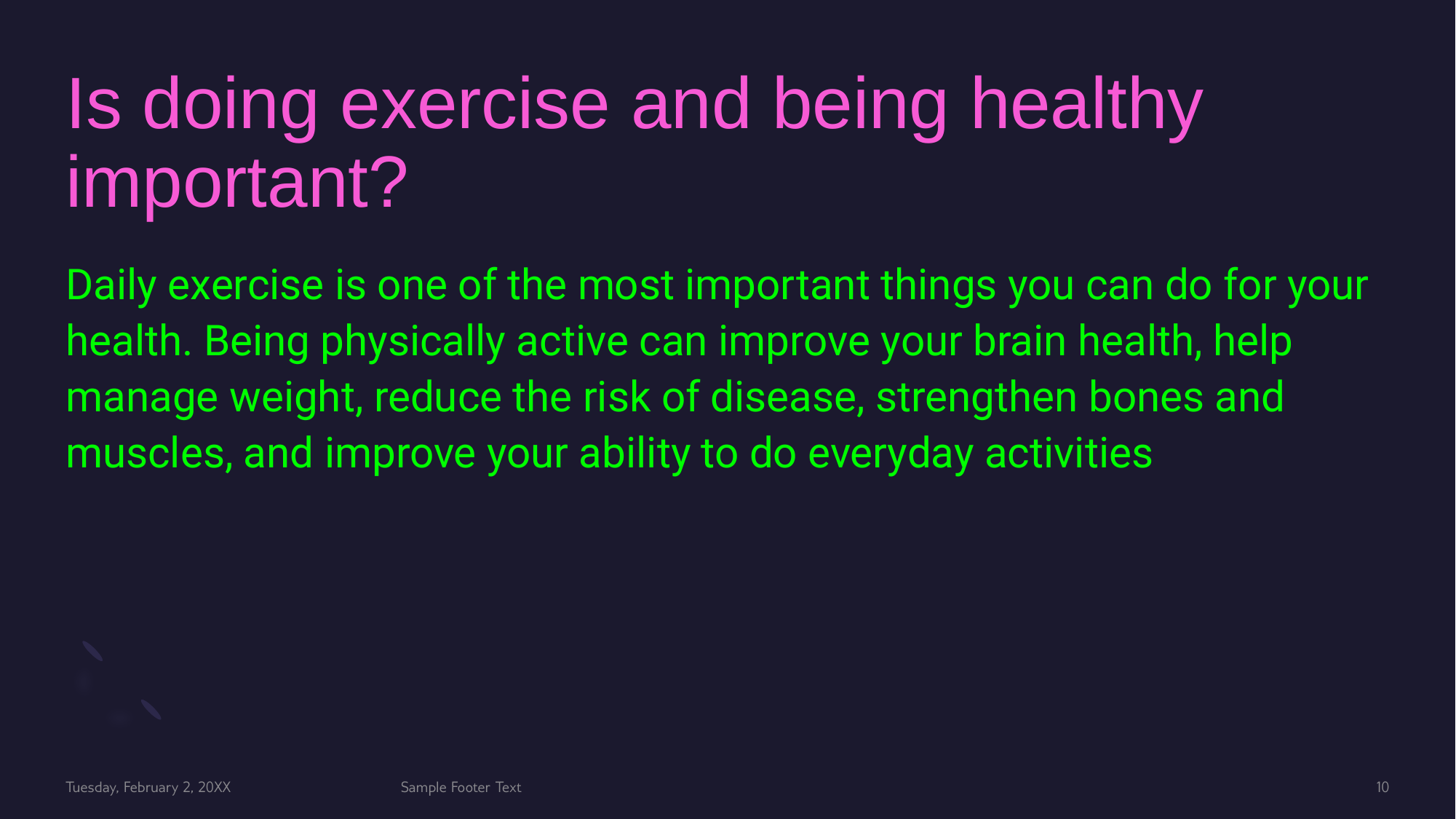

# Is doing exercise and being healthy important?
Daily exercise is one of the most important things you can do for your health. Being physically active can improve your brain health, help manage weight, reduce the risk of disease, strengthen bones and muscles, and improve your ability to do everyday activities
Tuesday, February 2, 20XX
Sample Footer Text
10